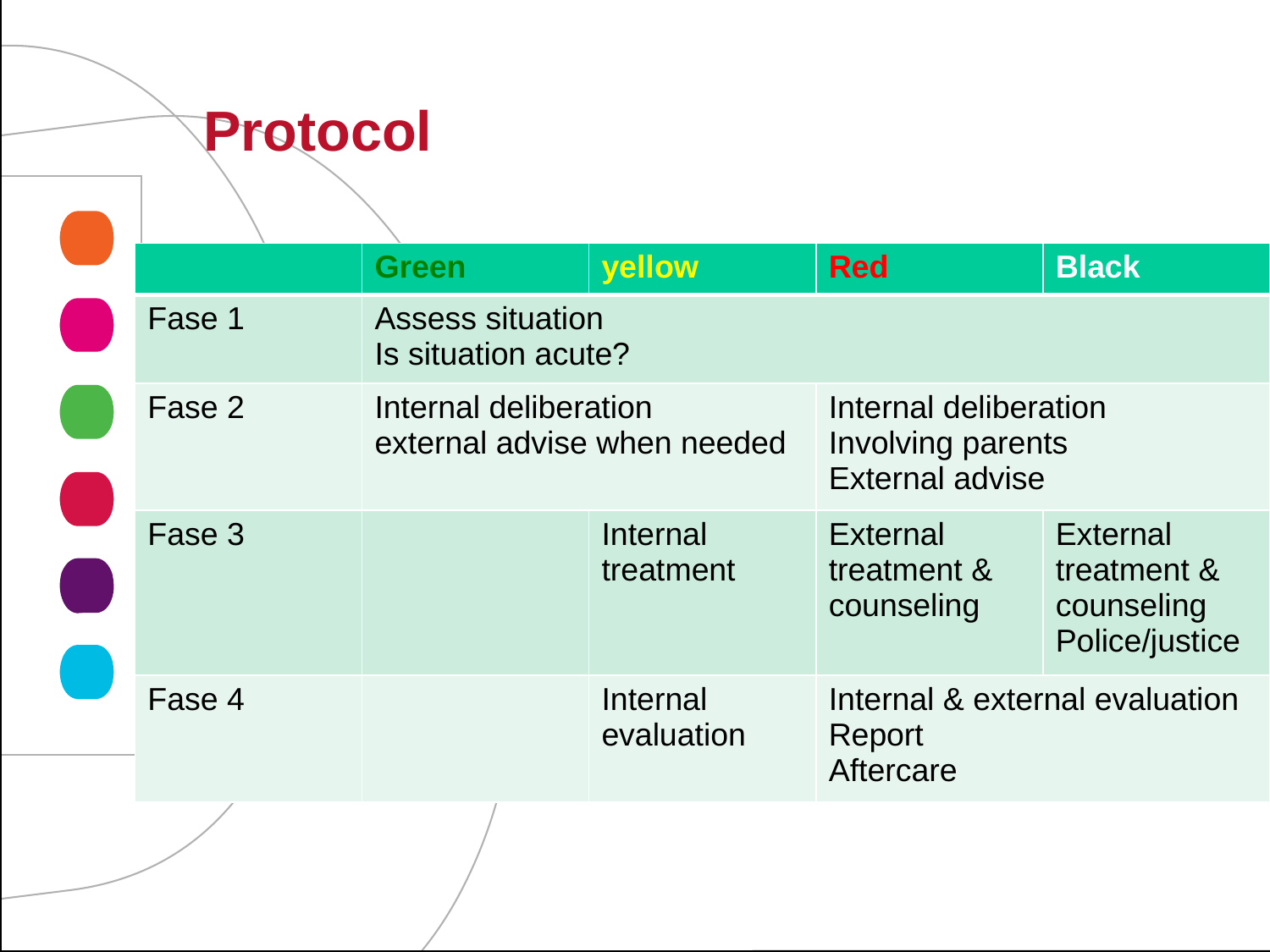

# Protocol
|  | Green | yellow | Red | Black |
| --- | --- | --- | --- | --- |
| Fase 1 | Assess situation Is situation acute? |  |  |  |
| Fase 2 | Internal deliberation external advise when needed |  | Internal deliberation Involving parents External advise |  |
| Fase 3 |  | Internal treatment | External treatment & counseling | External treatment & counseling Police/justice |
| Fase 4 |  | Internal evaluation | Internal & external evaluation Report Aftercare |  |